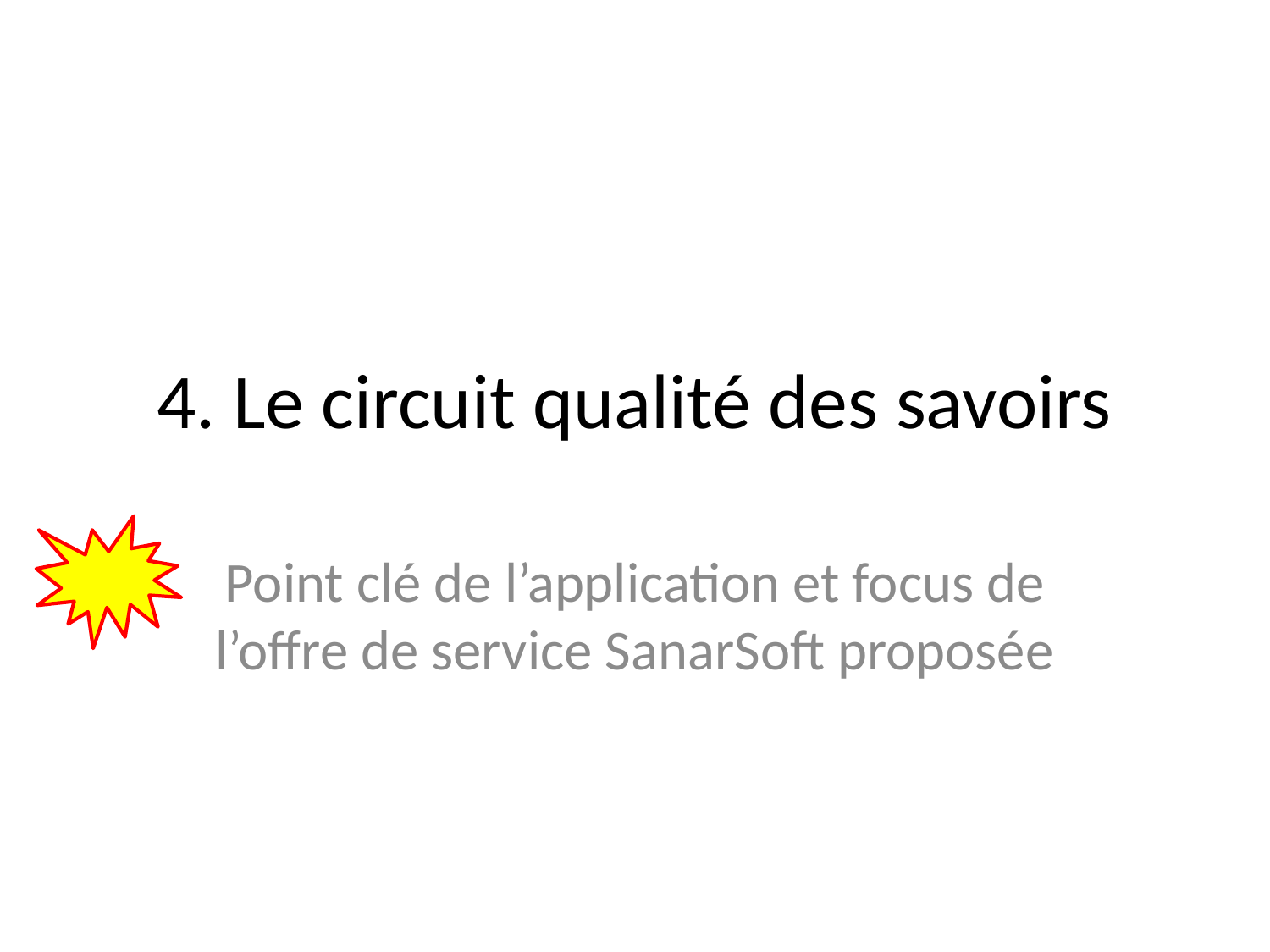

# 4. Le circuit qualité des savoirs

Point clé de l’application et focus de l’offre de service SanarSoft proposée